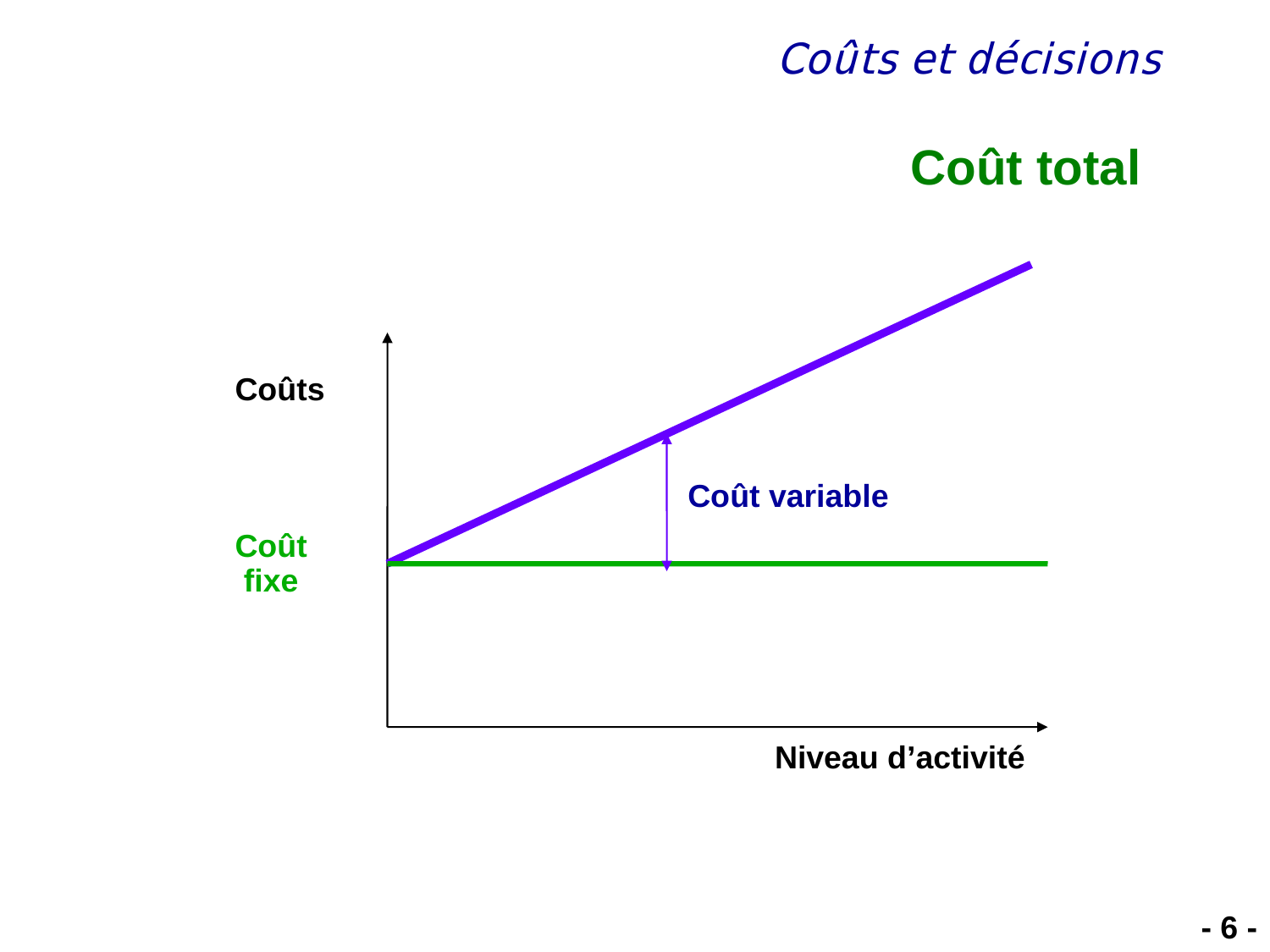

# Coût total

Coûts

Coût variable
Coût
fixe

Niveau d’activité